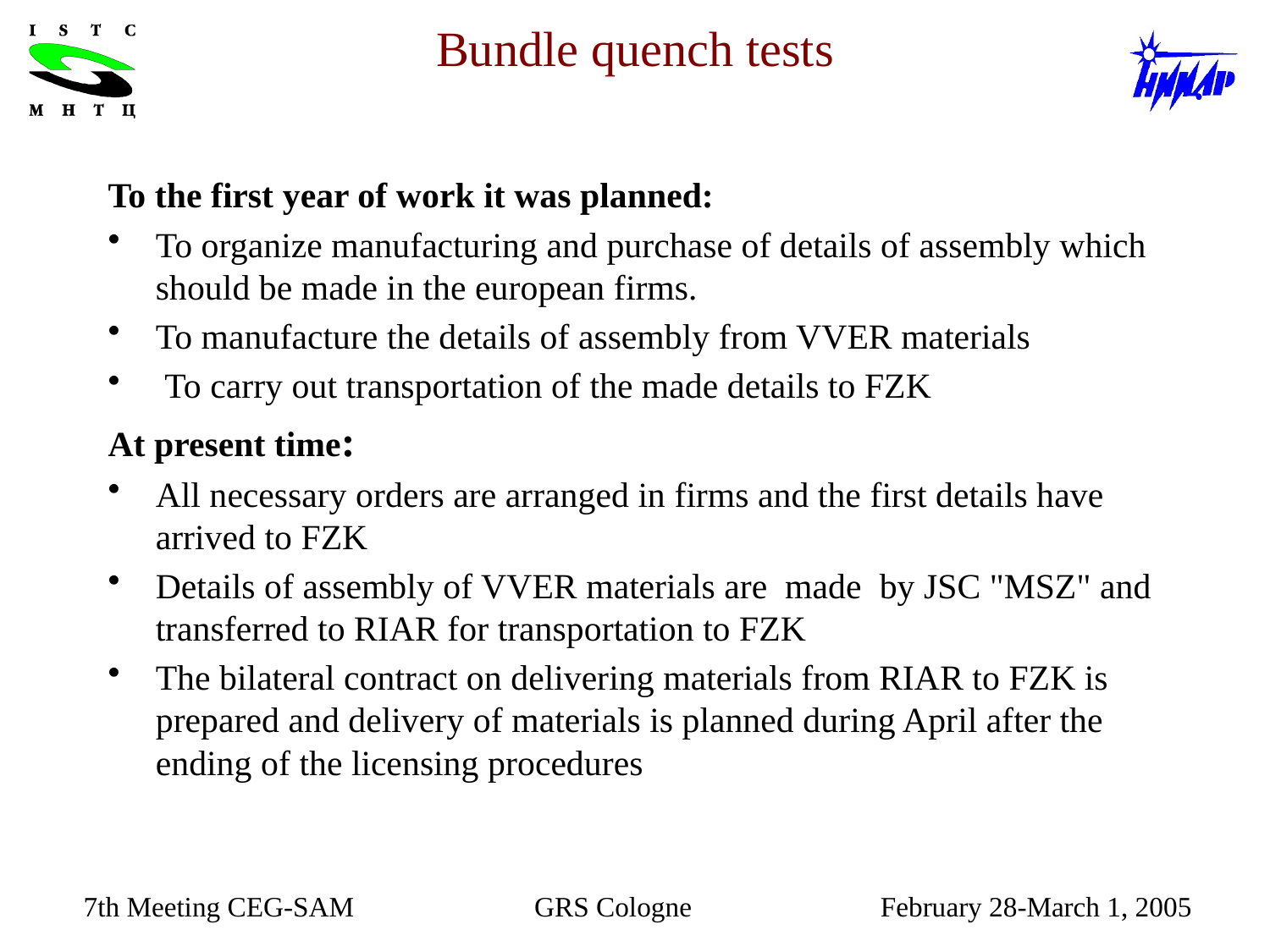

# Bundle quench tests
To the first year of work it was planned:
To organize manufacturing and purchase of details of assembly which should be made in the european firms.
To manufacture the details of assembly from VVER materials
 To carry out transportation of the made details to FZK
At present time:
All necessary orders are arranged in firms and the first details have arrived to FZK
Details of assembly of VVER materials are  made  by JSC "MSZ" and transferred to RIAR for transportation to FZK
The bilateral contract on delivering materials from RIAR to FZK is prepared and delivery of materials is planned during April after the ending of the licensing procedures